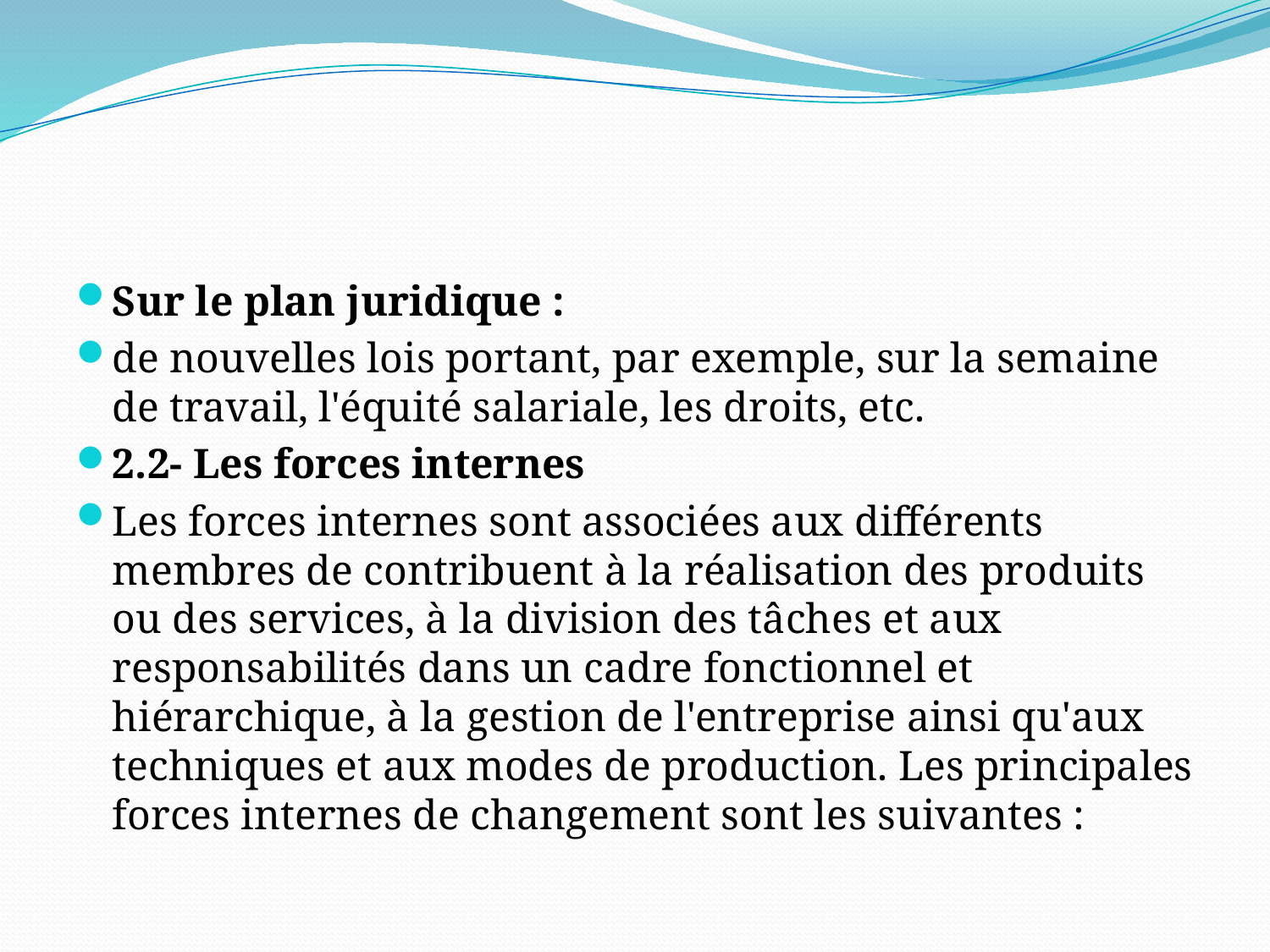

#
Sur le plan juridique :
de nouvelles lois portant, par exemple, sur la semaine de travail, l'équité salariale, les droits, etc.
2.2- Les forces internes
Les forces internes sont associées aux différents membres de contribuent à la réalisation des produits ou des services, à la division des tâches et aux responsabilités dans un cadre fonctionnel et hiérarchique, à la gestion de l'entreprise ainsi qu'aux techniques et aux modes de production. Les principales forces internes de changement sont les suivantes :